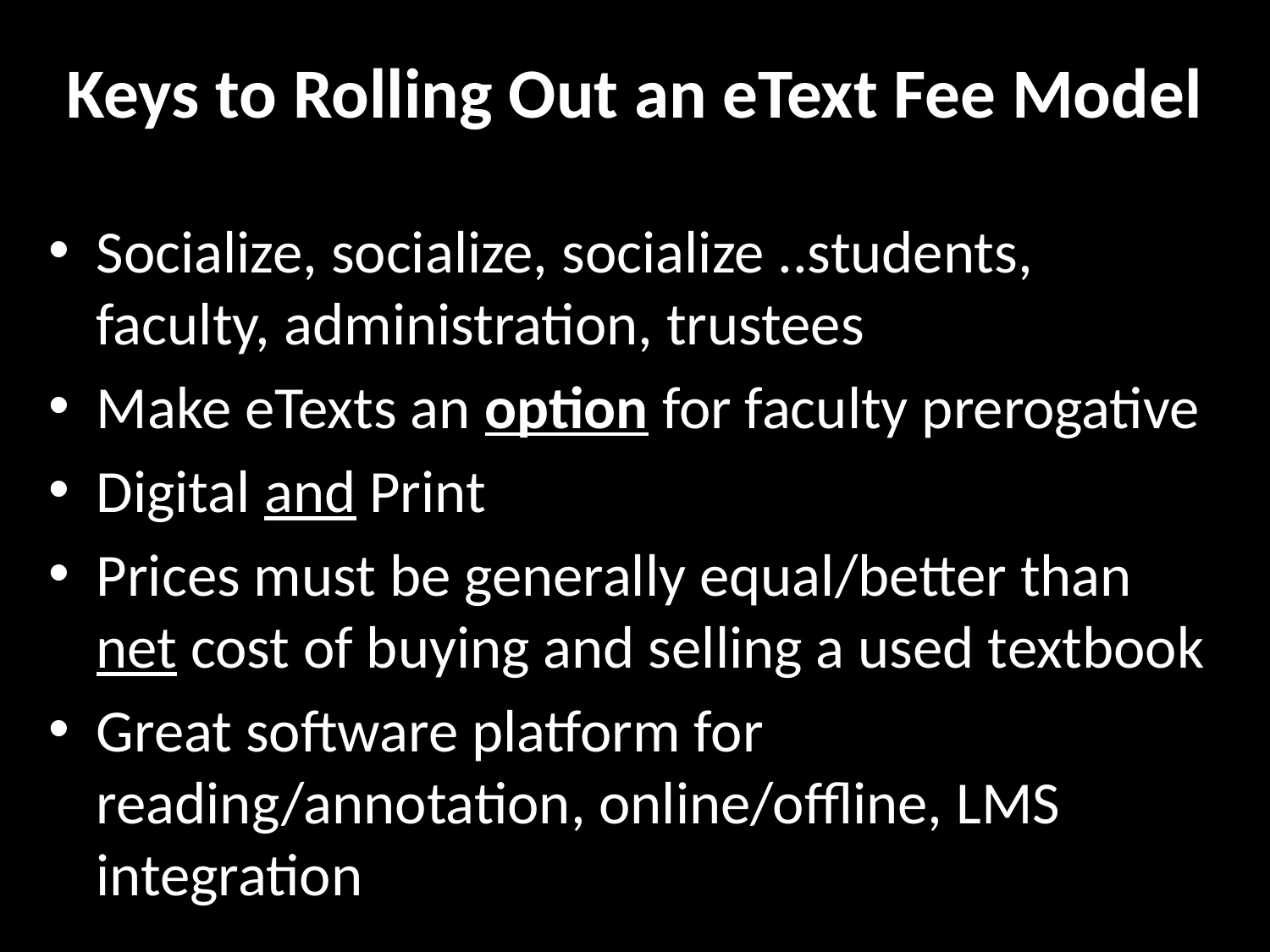

# Keys to Rolling Out an eText Fee Model
Socialize, socialize, socialize ..students, faculty, administration, trustees
Make eTexts an option for faculty prerogative
Digital and Print
Prices must be generally equal/better than net cost of buying and selling a used textbook
Great software platform for reading/annotation, online/offline, LMS integration